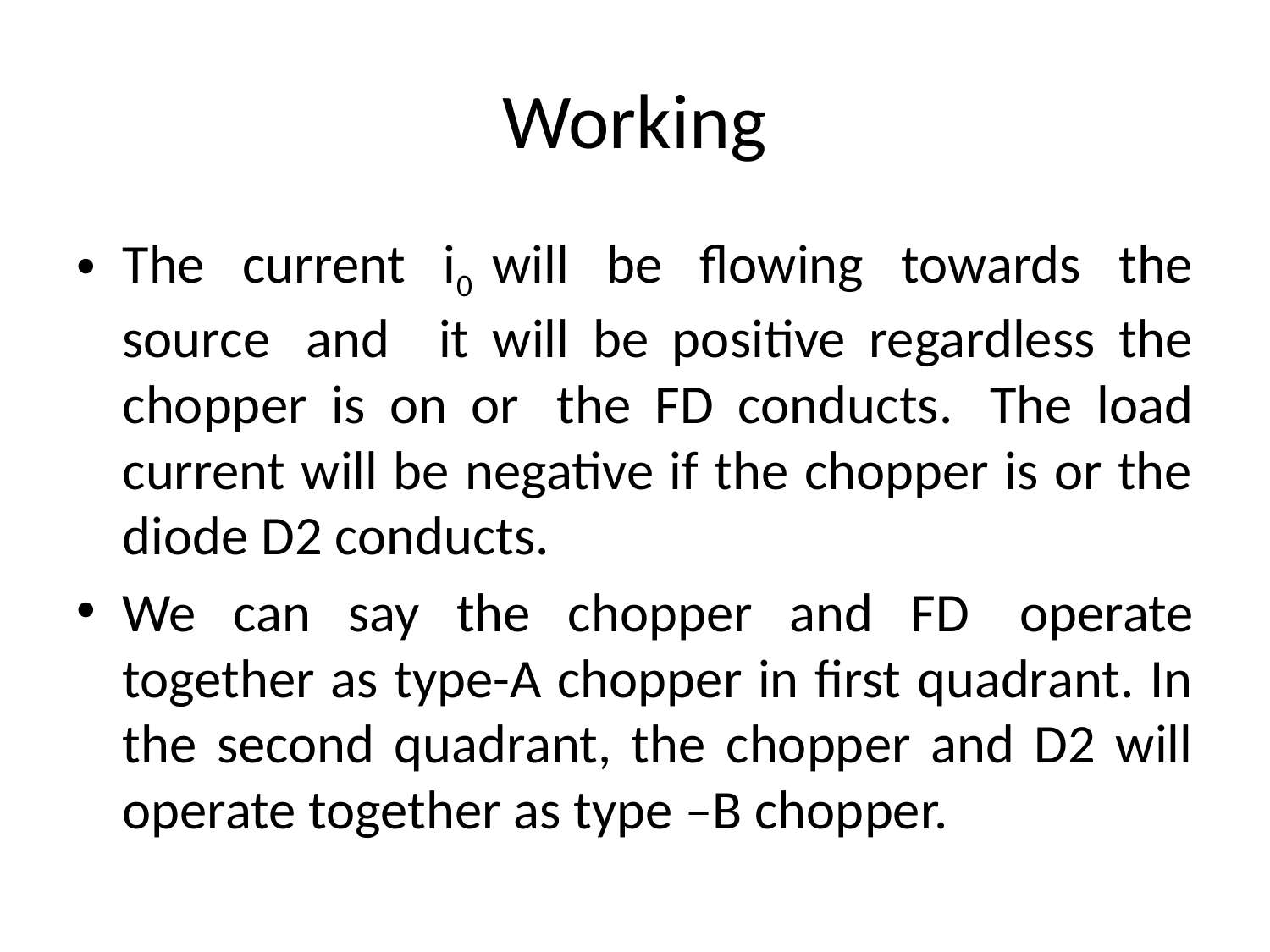

# Working
The current i0  will be flowing towards the source  and   it will be positive regardless the chopper is on or  the FD conducts.  The load current will be negative if the chopper is or the diode D2 conducts.
We can say the chopper and FD  operate together as type-A chopper in first quadrant. In the second quadrant, the chopper and D2 will operate together as type –B chopper.